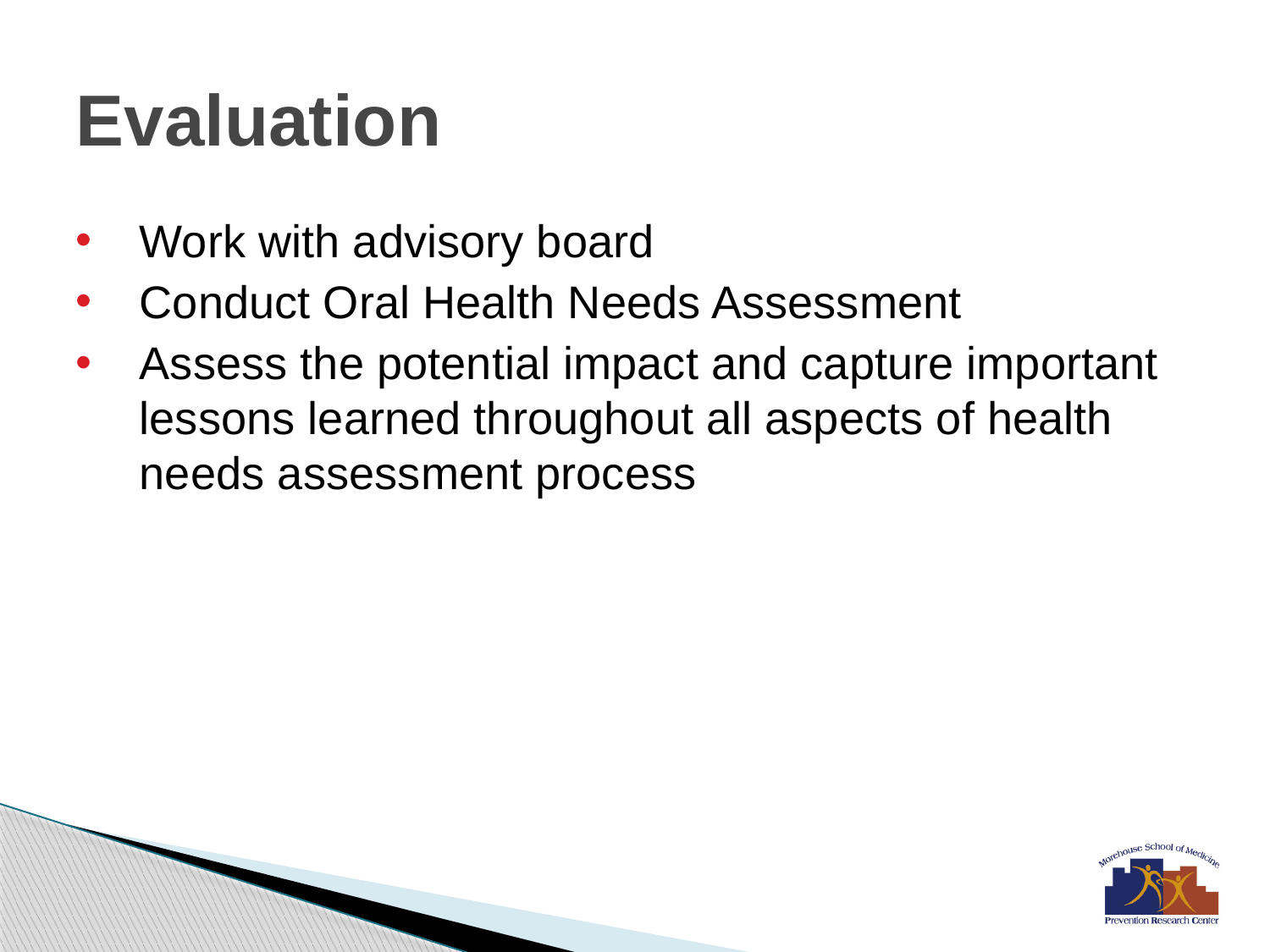

# Evaluation
Work with advisory board
Conduct Oral Health Needs Assessment
Assess the potential impact and capture important lessons learned throughout all aspects of health needs assessment process